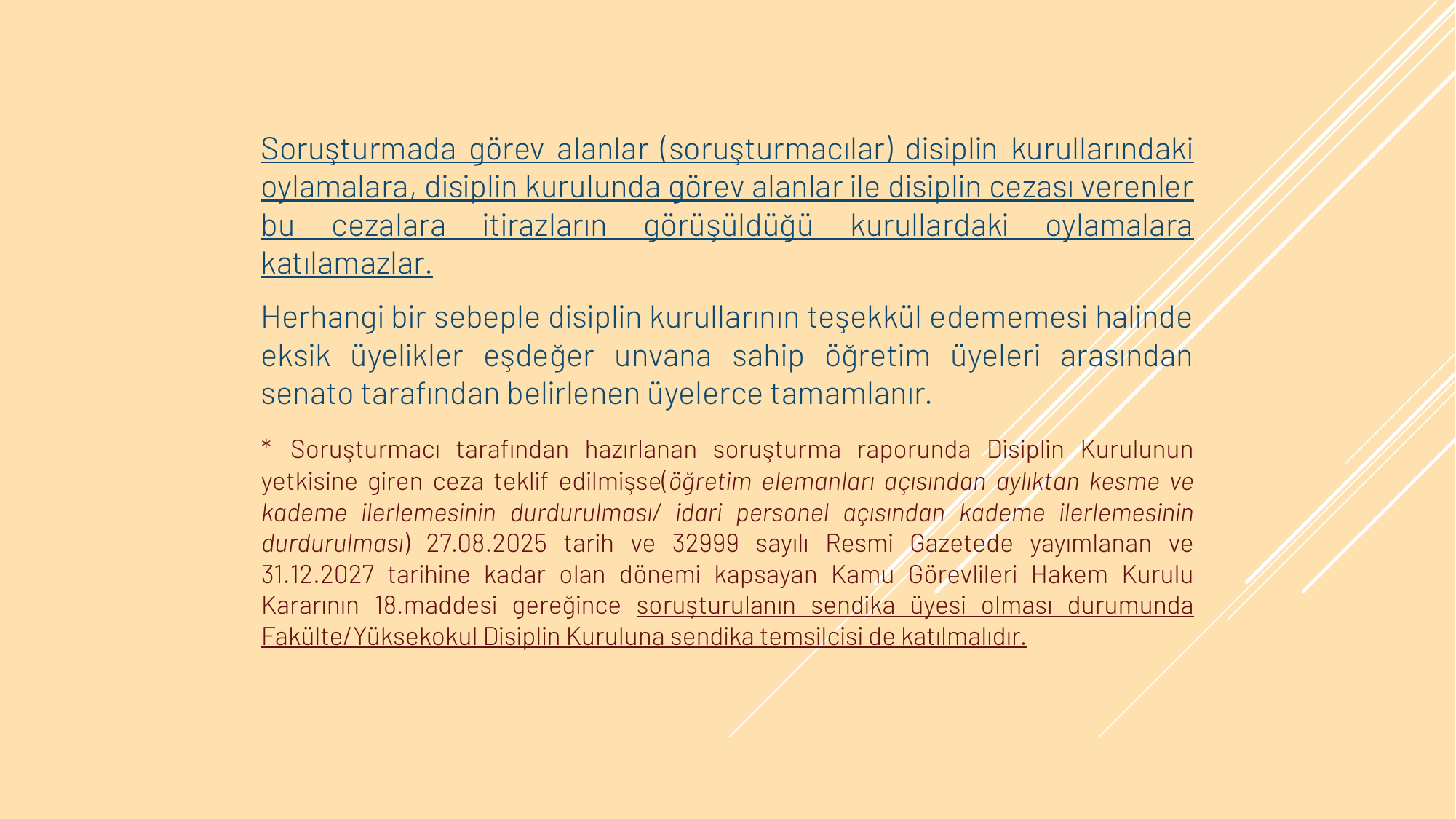

Soruşturmada görev alanlar (soruşturmacılar) disiplin kurullarındaki oylamalara, disiplin kurulunda görev alanlar ile disiplin cezası verenler bu cezalara itirazların görüşüldüğü kurullardaki oylamalara katılamazlar.
Herhangi bir sebeple disiplin kurullarının teşekkül edememesi halinde eksik üyelikler eşdeğer unvana sahip öğretim üyeleri arasından senato tarafından belirlenen üyelerce tamamlanır.
* Soruşturmacı tarafından hazırlanan soruşturma raporunda Disiplin Kurulunun yetkisine giren ceza teklif edilmişse(öğretim elemanları açısından aylıktan kesme ve kademe ilerlemesinin durdurulması/ idari personel açısından kademe ilerlemesinin durdurulması) 27.08.2025 tarih ve 32999 sayılı Resmi Gazetede yayımlanan ve 31.12.2027 tarihine kadar olan dönemi kapsayan Kamu Görevlileri Hakem Kurulu Kararının 18.maddesi gereğince soruşturulanın sendika üyesi olması durumunda Fakülte/Yüksekokul Disiplin Kuruluna sendika temsilcisi de katılmalıdır.